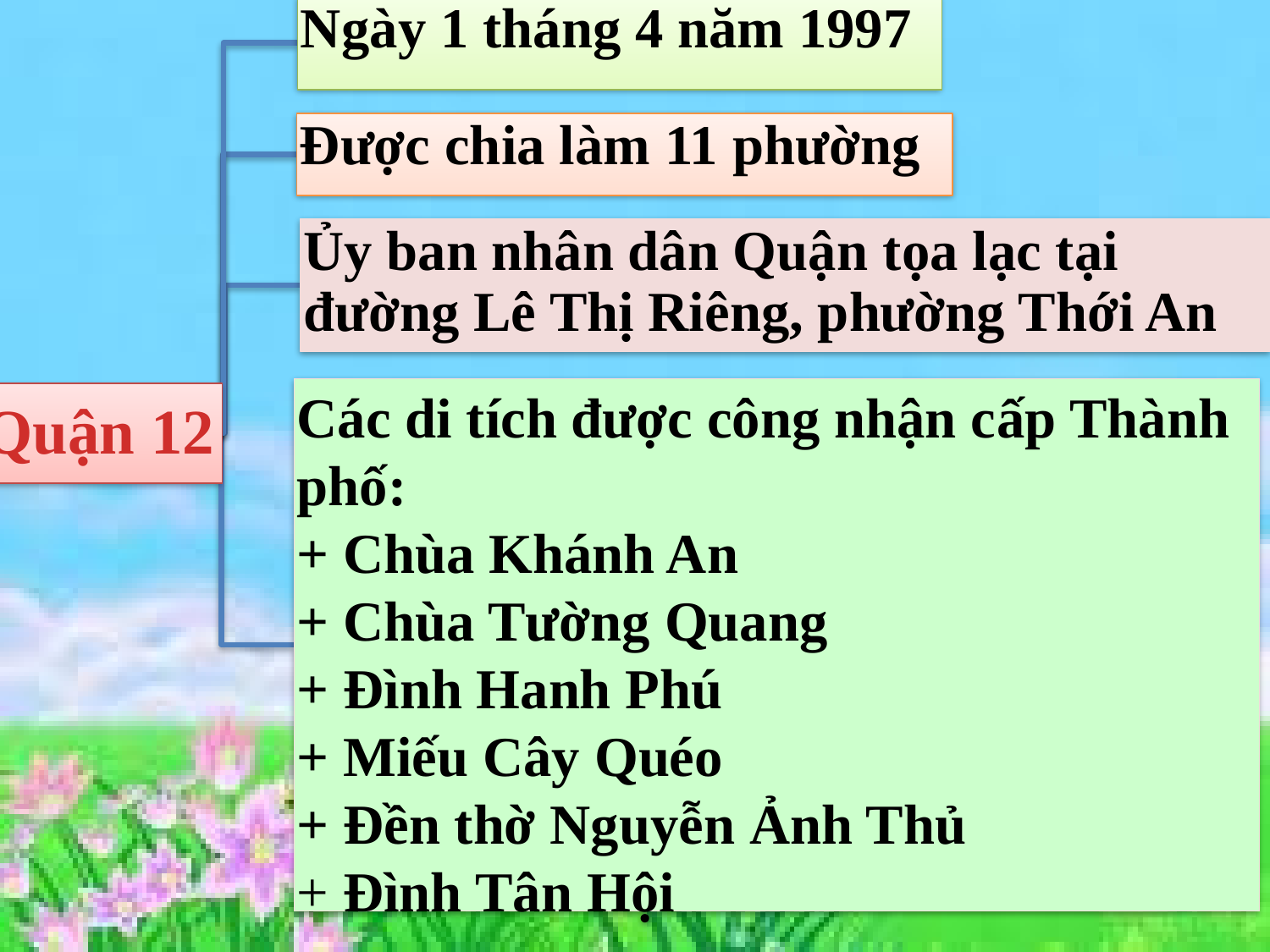

Quận 12
Ngày 1 tháng 4 năm 1997
Được chia làm 11 phường
Ủy ban nhân dân Quận tọa lạc tại đường Lê Thị Riêng, phường Thới An
Các di tích được công nhận cấp Thành phố:
+ Chùa Khánh An
+ Chùa Tường Quang
+ Đình Hanh Phú
+ Miếu Cây Quéo
+ Đền thờ Nguyễn Ảnh Thủ
+ Đình Tân Hội